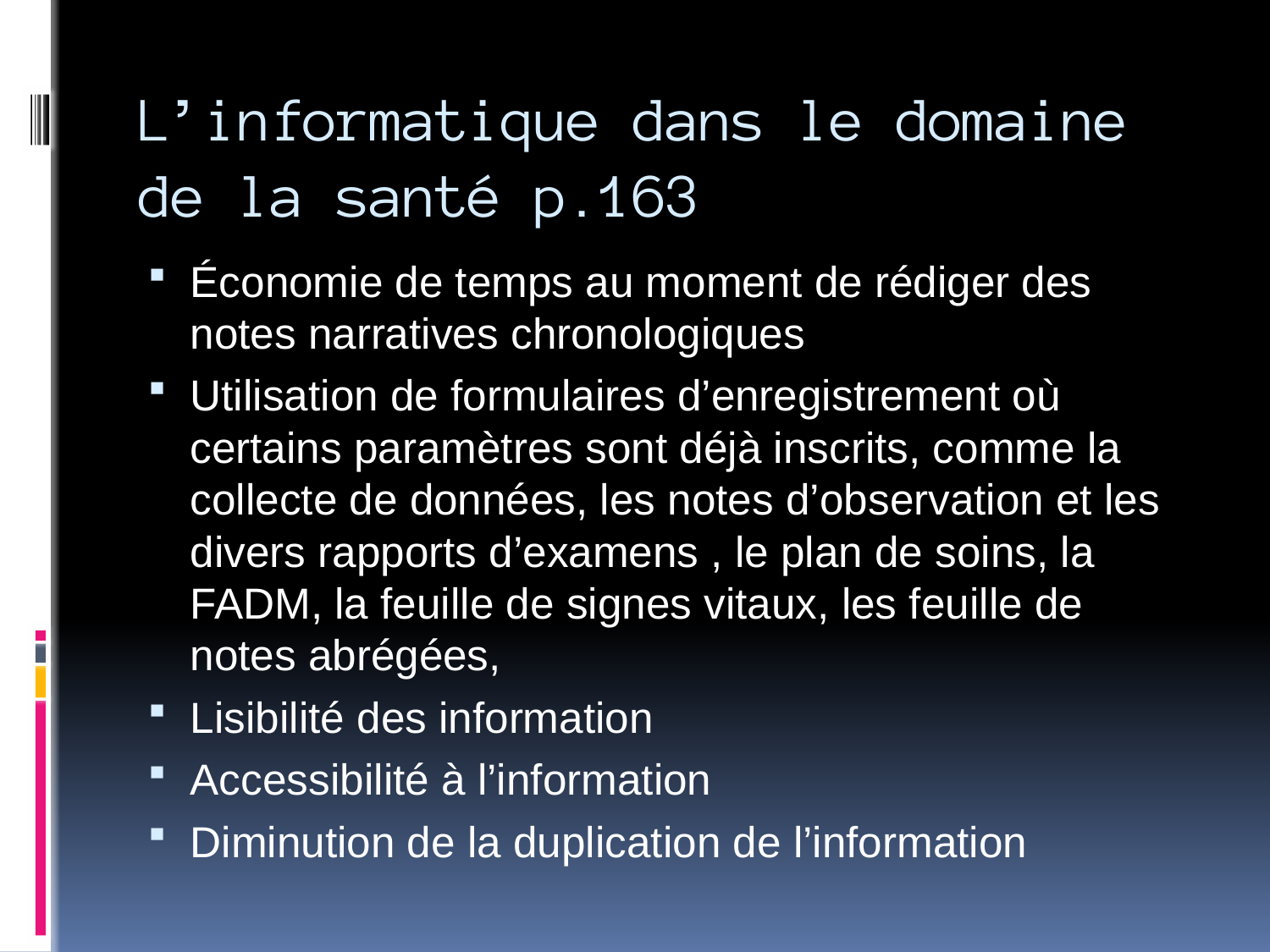

# L’informatique dans le domaine de la santé p.163
Économie de temps au moment de rédiger des notes narratives chronologiques
Utilisation de formulaires d’enregistrement où certains paramètres sont déjà inscrits, comme la collecte de données, les notes d’observation et les divers rapports d’examens , le plan de soins, la FADM, la feuille de signes vitaux, les feuille de notes abrégées,
Lisibilité des information
Accessibilité à l’information
Diminution de la duplication de l’information